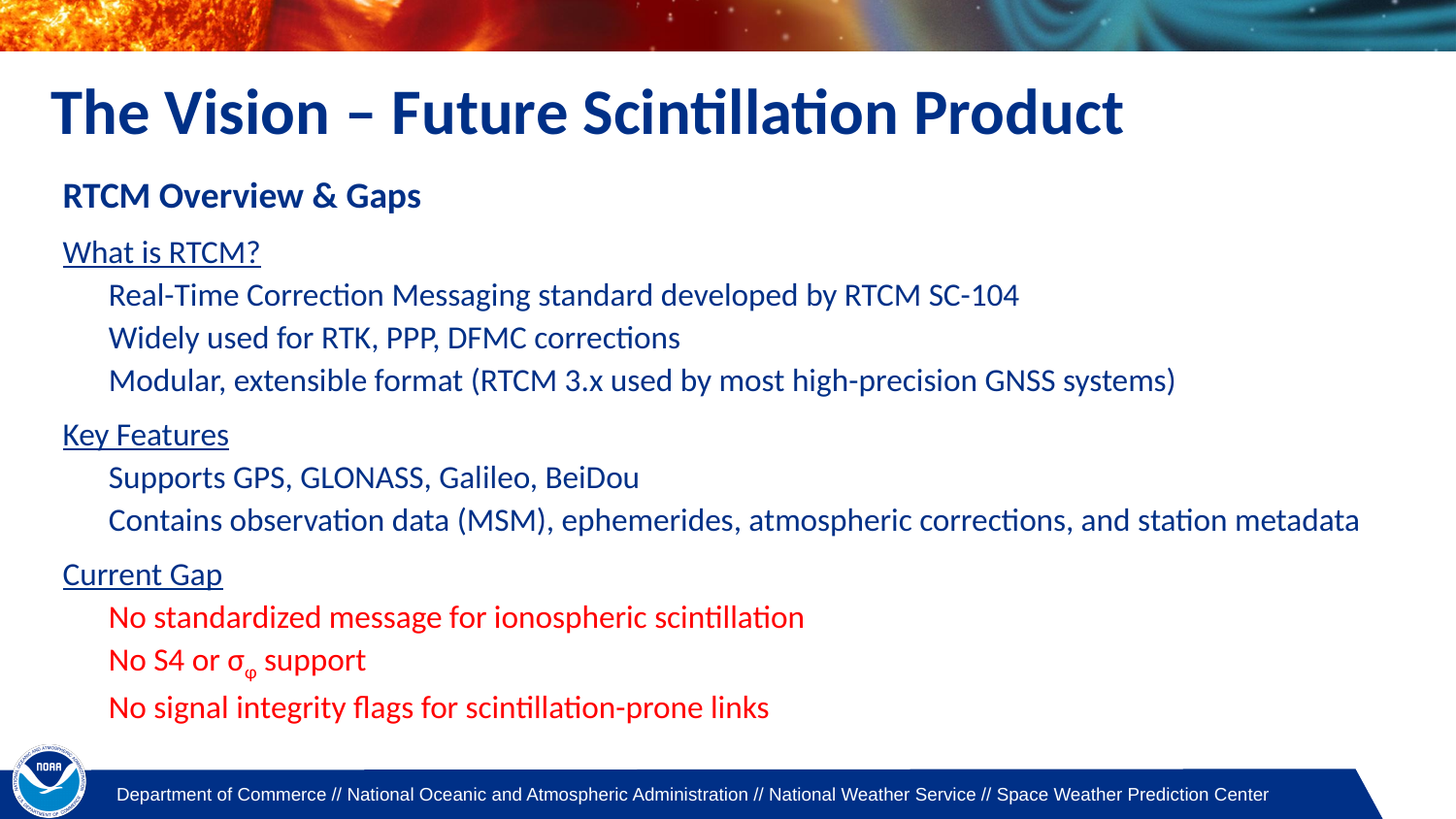

# The Vision – Future Scintillation Product
RTCM Overview & Gaps
What is RTCM?
Real-Time Correction Messaging standard developed by RTCM SC-104
Widely used for RTK, PPP, DFMC corrections
Modular, extensible format (RTCM 3.x used by most high-precision GNSS systems)
Key Features
Supports GPS, GLONASS, Galileo, BeiDou
Contains observation data (MSM), ephemerides, atmospheric corrections, and station metadata
Current Gap
No standardized message for ionospheric scintillation
No S4 or σφ support
No signal integrity flags for scintillation-prone links